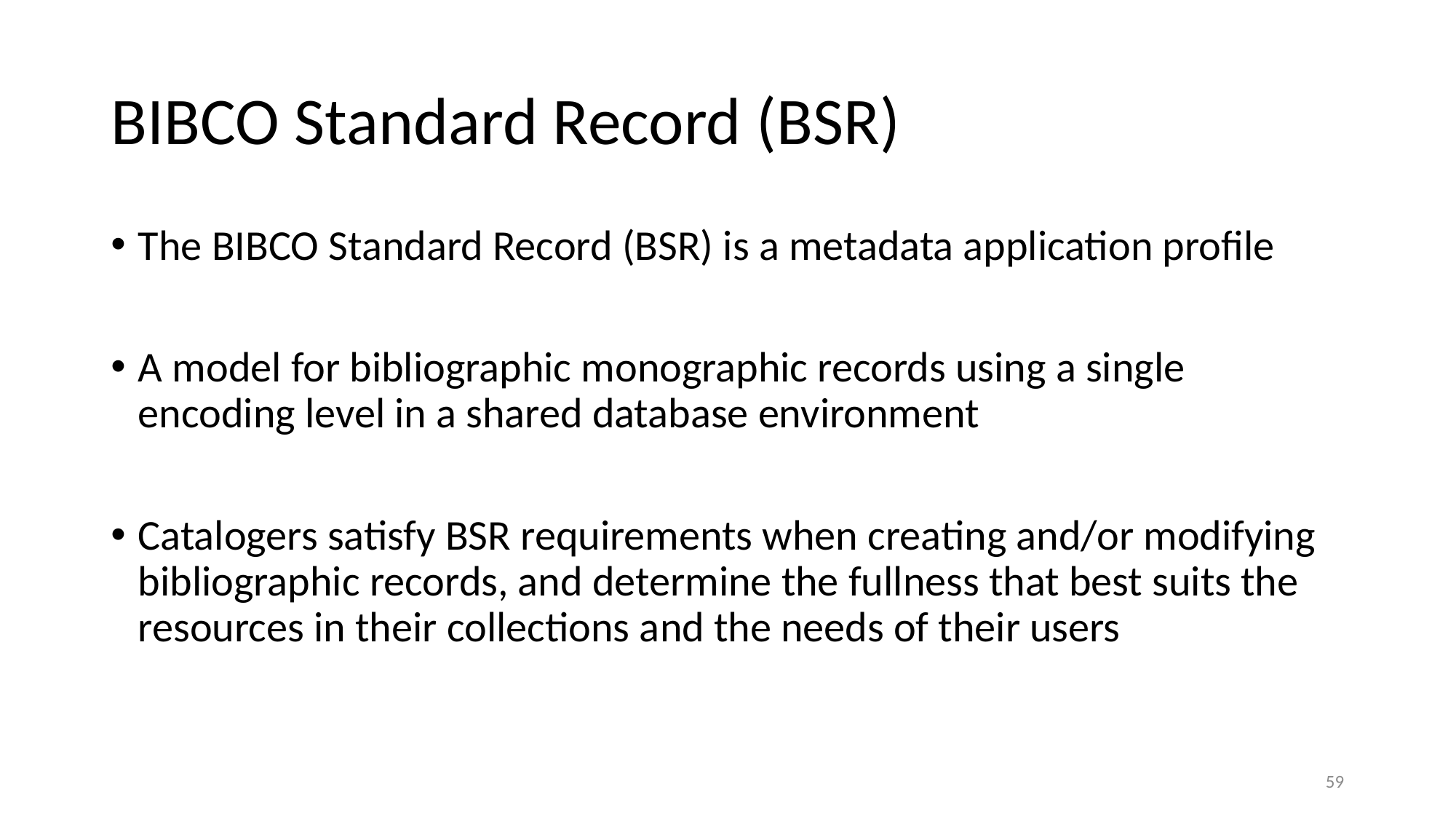

# BIBCO Standard Record (BSR)
The BIBCO Standard Record (BSR) is a metadata application profile

A model for bibliographic monographic records using a single encoding level in a shared database environment

Catalogers satisfy BSR requirements when creating and/or modifying bibliographic records, and determine the fullness that best suits the resources in their collections and the needs of their users
59